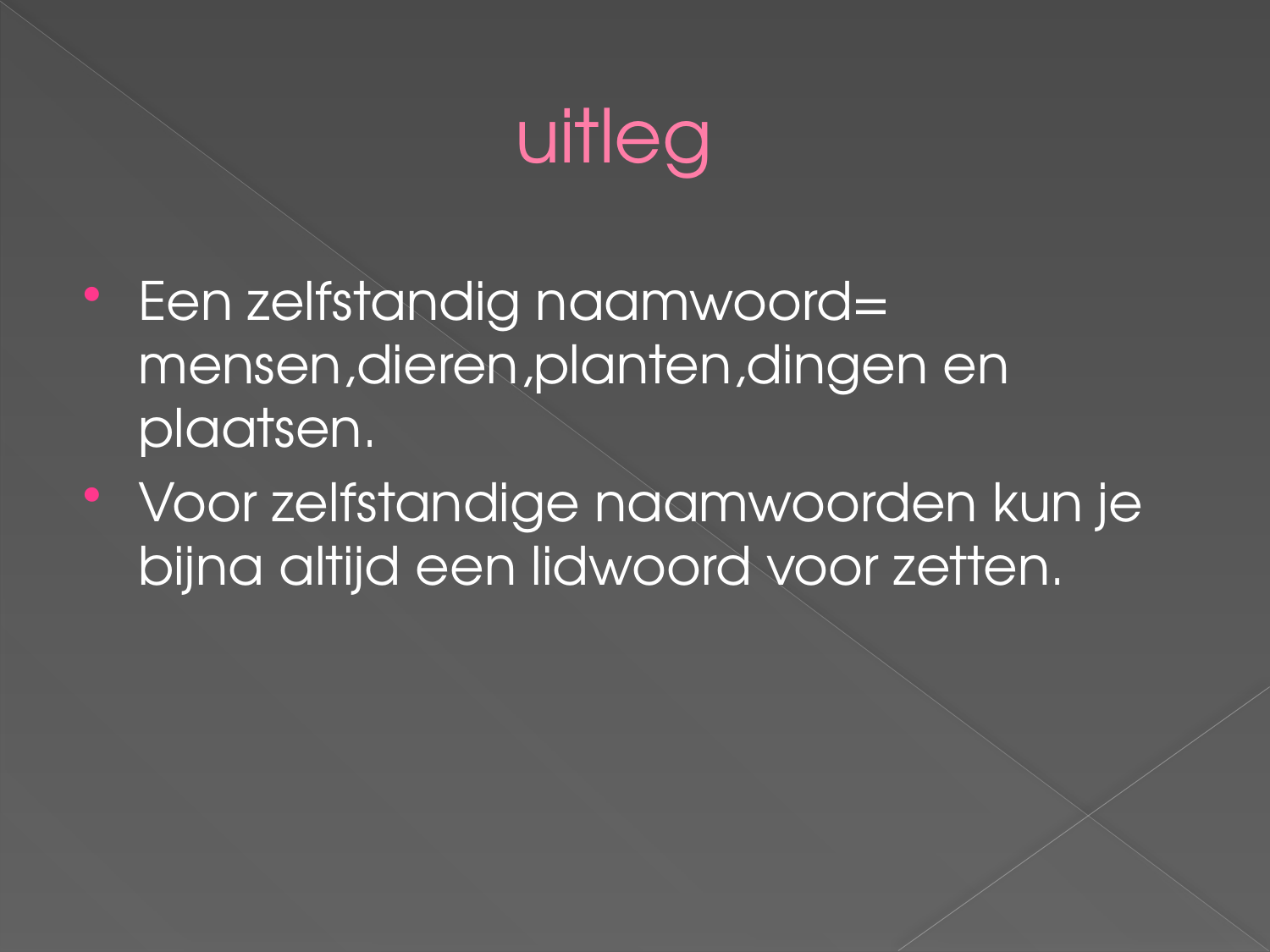

# uitleg
Een zelfstandig naamwoord= mensen,dieren,planten,dingen en plaatsen.
Voor zelfstandige naamwoorden kun je bijna altijd een lidwoord voor zetten.